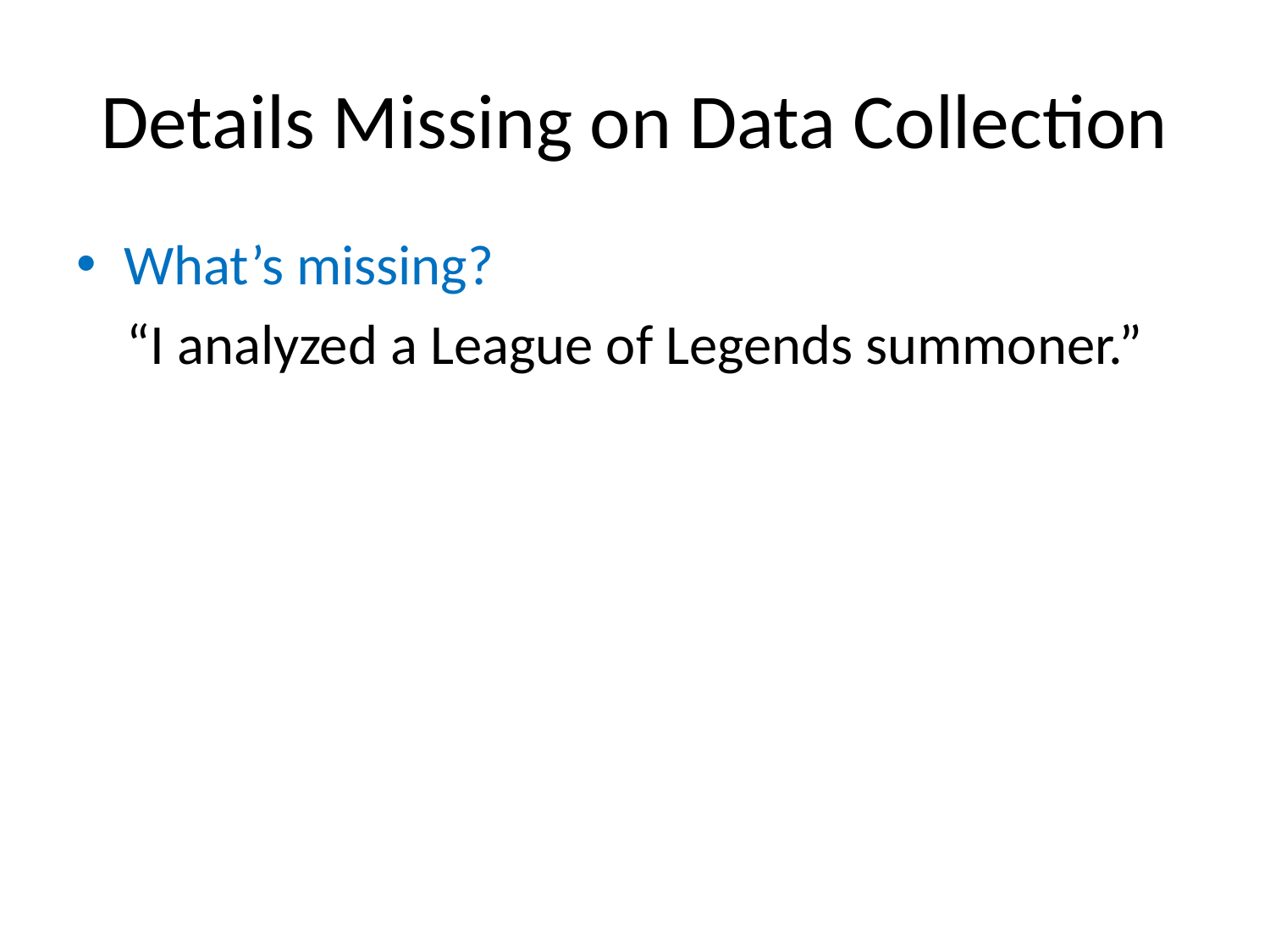

# Details Missing on Data Collection
What’s missing?
“I analyzed a League of Legends summoner.”